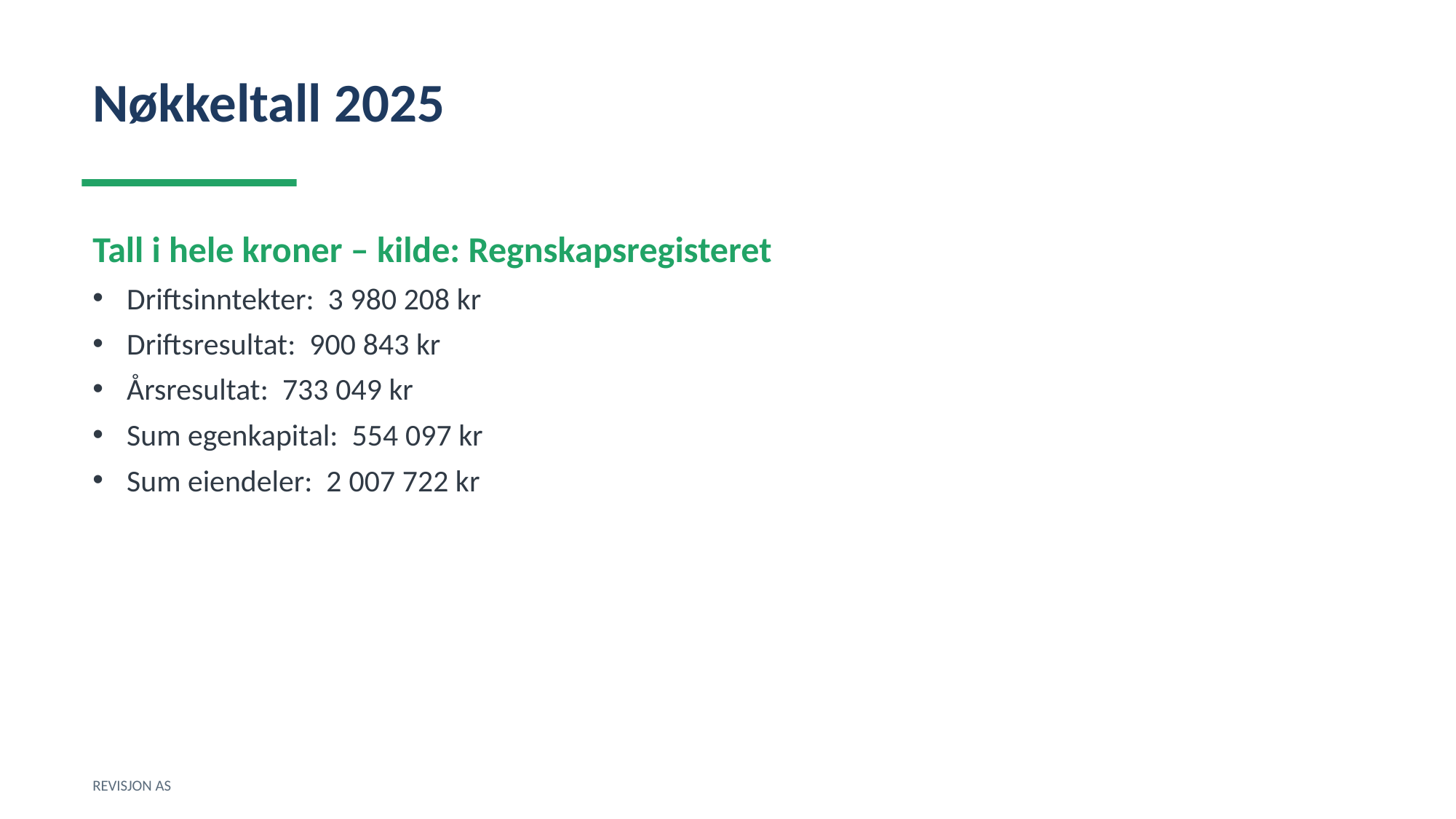

Nøkkeltall 2025

Tall i hele kroner – kilde: Regnskapsregisteret
Driftsinntekter:  3 980 208 kr
Driftsresultat:  900 843 kr
Årsresultat:  733 049 kr
Sum egenkapital:  554 097 kr
Sum eiendeler:  2 007 722 kr
REVISJON AS